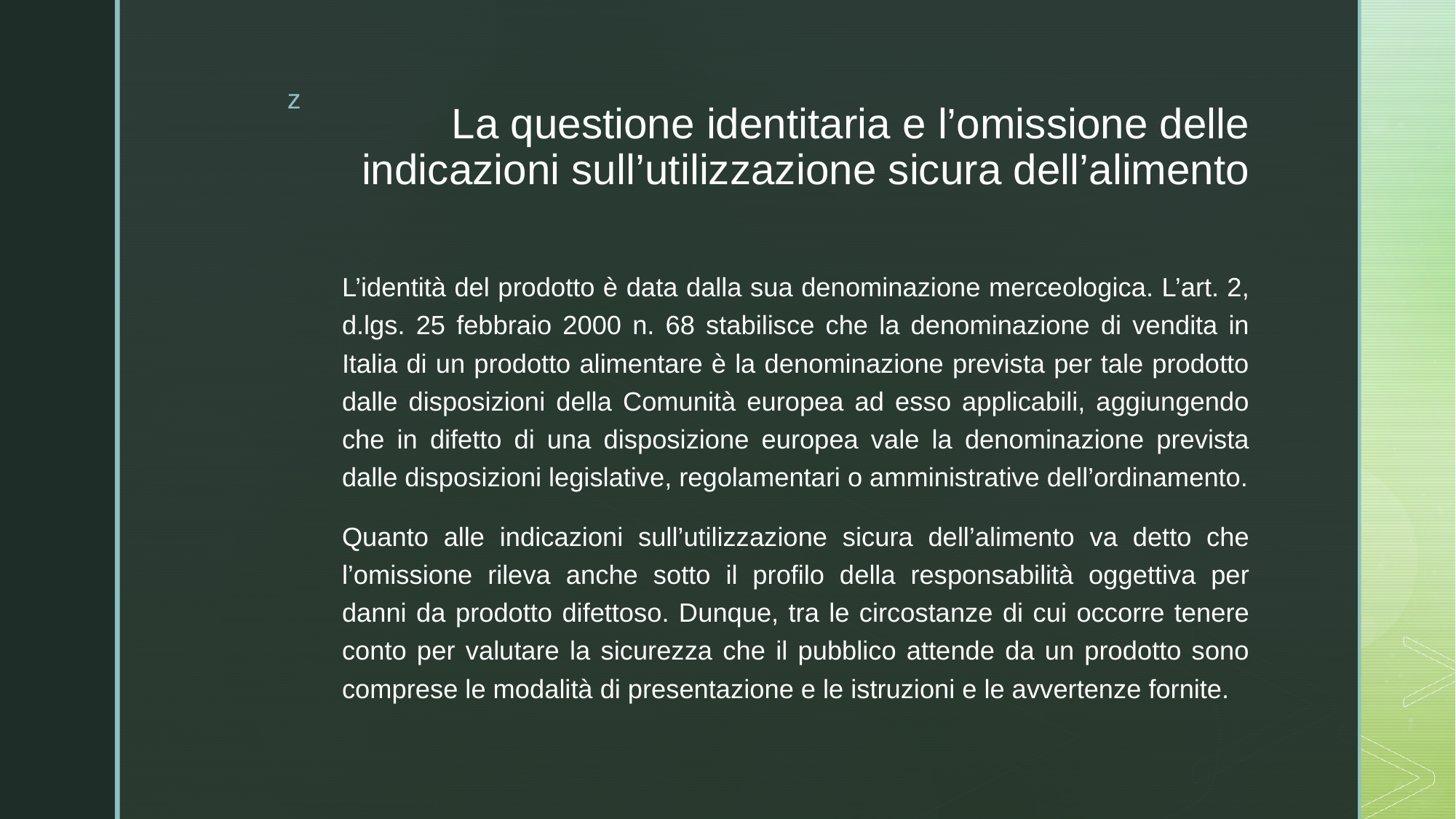

# La questione identitaria e l’omissione delle indicazioni sull’utilizzazione sicura dell’alimento
L’identità del prodotto è data dalla sua denominazione merceologica. L’art. 2, d.lgs. 25 febbraio 2000 n. 68 stabilisce che la denominazione di vendita in Italia di un prodotto alimentare è la denominazione prevista per tale prodotto dalle disposizioni della Comunità europea ad esso applicabili, aggiungendo che in difetto di una disposizione europea vale la denominazione prevista dalle disposizioni legislative, regolamentari o amministrative dell’ordinamento.
Quanto alle indicazioni sull’utilizzazione sicura dell’alimento va detto che l’omissione rileva anche sotto il profilo della responsabilità oggettiva per danni da prodotto difettoso. Dunque, tra le circostanze di cui occorre tenere conto per valutare la sicurezza che il pubblico attende da un prodotto sono comprese le modalità di presentazione e le istruzioni e le avvertenze fornite.